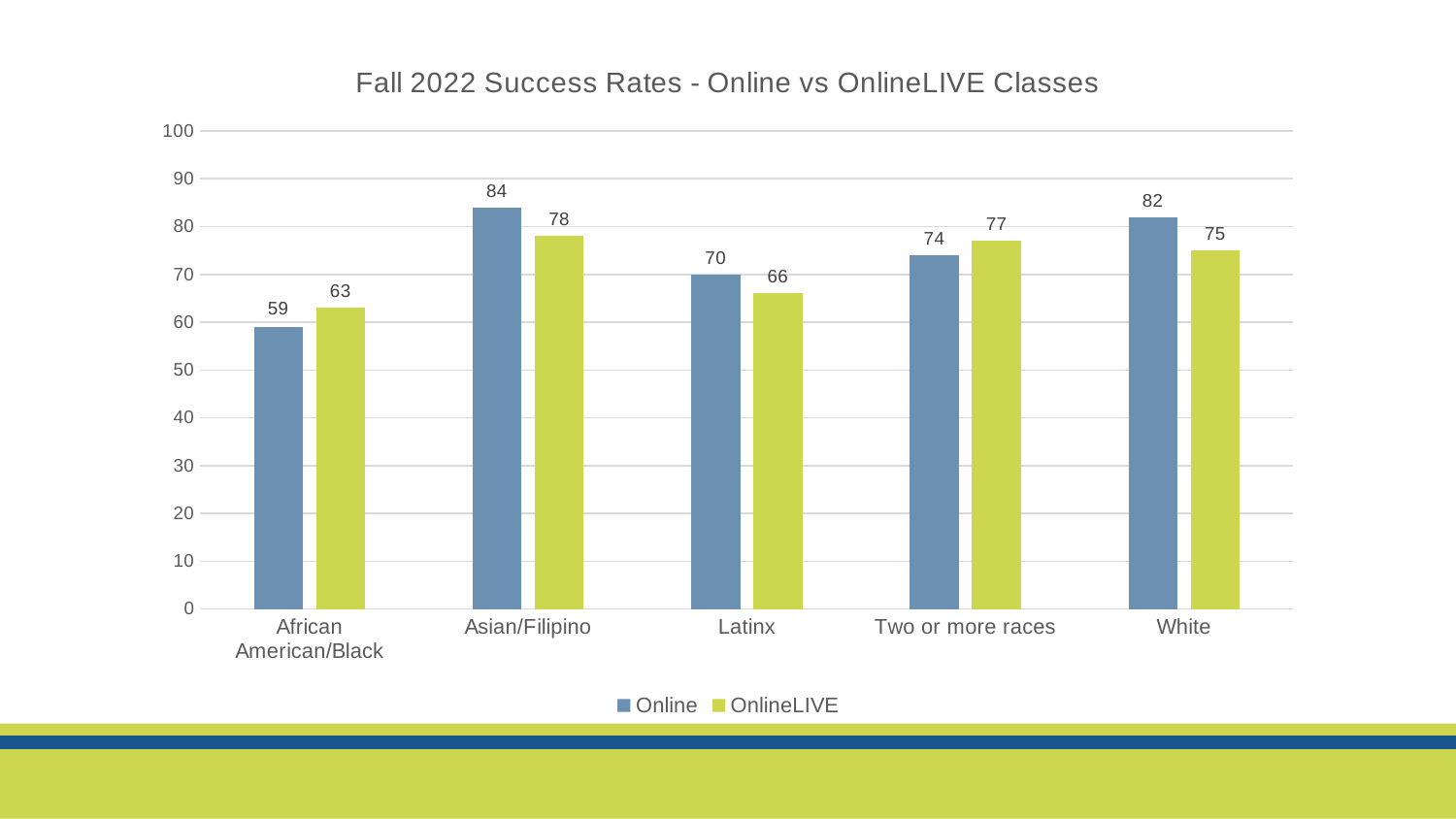

### Chart: Fall 2022 Success Rates - Online vs OnlineLIVE Classes

| Category | Online | OnlineLIVE |
|---|---|---|
| African American/Black | 59.0 | 63.0 |
| Asian/Filipino | 84.0 | 78.0 |
| Latinx | 70.0 | 66.0 |
| Two or more races | 74.0 | 77.0 |
| White | 82.0 | 75.0 |